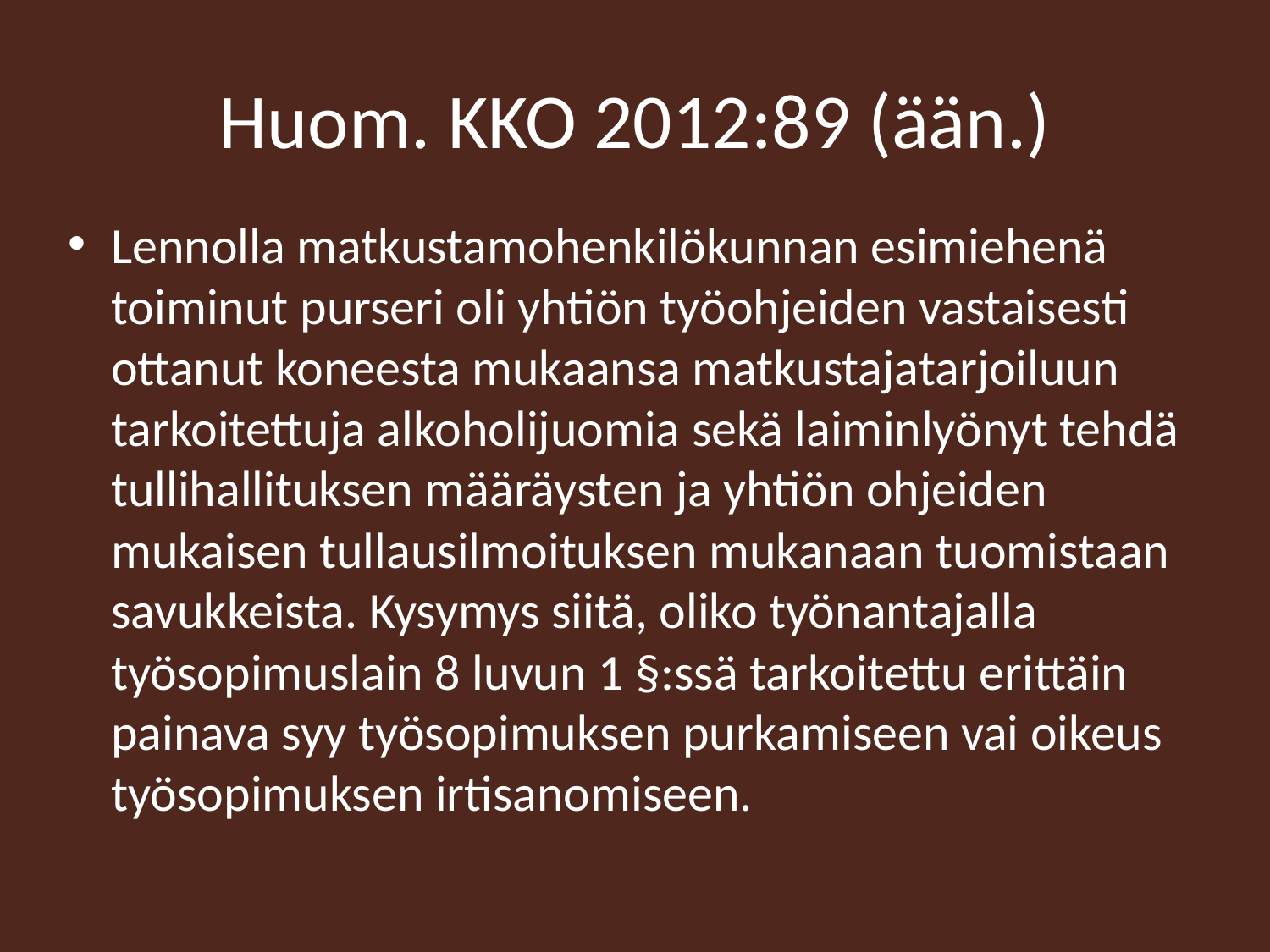

# Huom. KKO 2012:89 (ään.)
Lennolla matkustamohenkilökunnan esimiehenä toiminut purseri oli yhtiön työohjeiden vastaisesti ottanut koneesta mukaansa matkustajatarjoiluun tarkoitettuja alkoholijuomia sekä laiminlyönyt tehdä tullihallituksen määräysten ja yhtiön ohjeiden mukaisen tullausilmoituksen mukanaan tuomistaan savukkeista. Kysymys siitä, oliko työnantajalla työsopimuslain 8 luvun 1 §:ssä tarkoitettu erittäin painava syy työsopimuksen purkamiseen vai oikeus työsopimuksen irtisanomiseen.